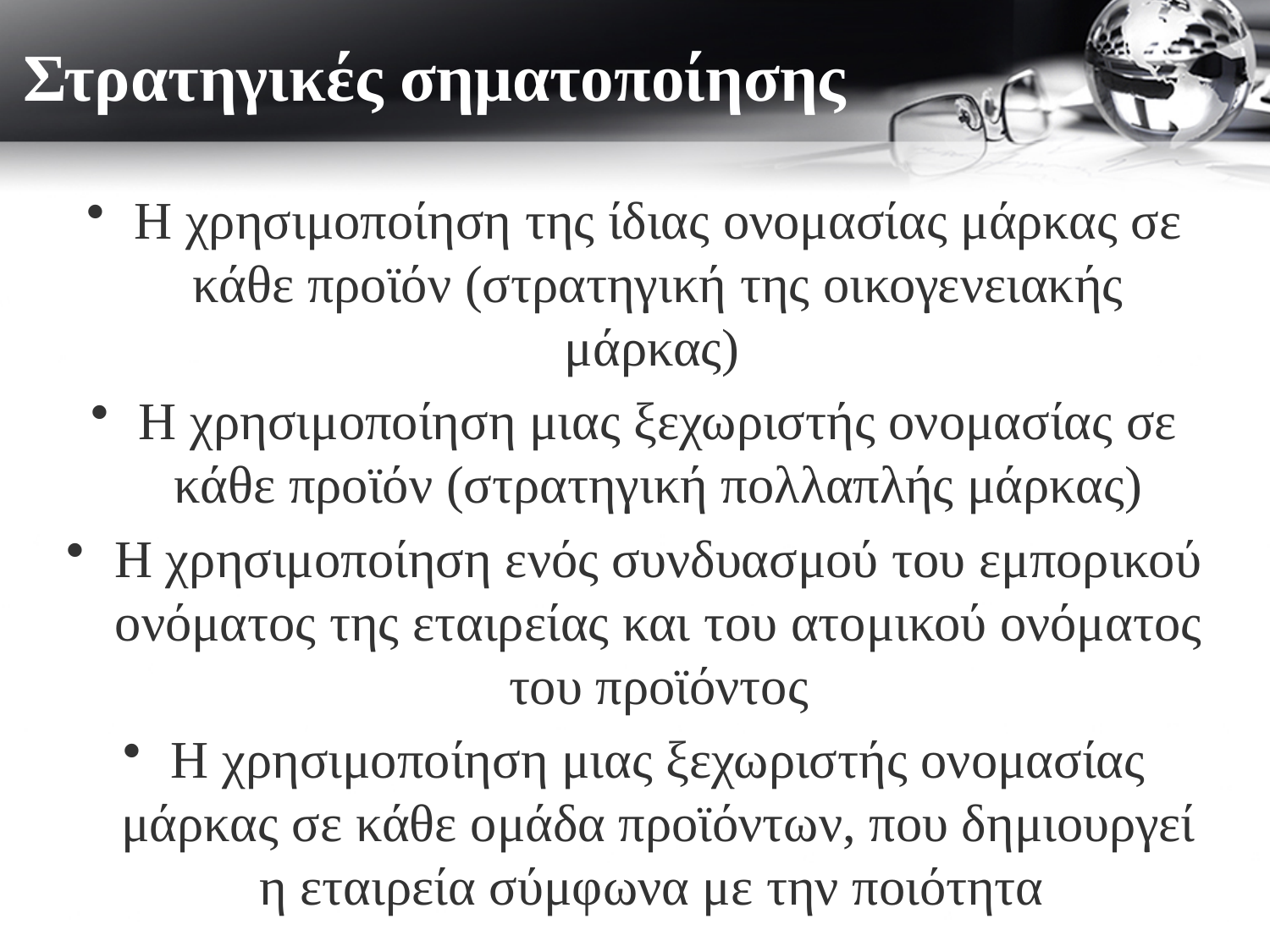

Στρατηγικές σηματοποίησης
Η χρησιμοποίηση της ίδιας ονομασίας μάρκας σε κάθε προϊόν (στρατηγική της οικογενειακής μάρκας)
Η χρησιμοποίηση μιας ξεχωριστής ονομασίας σε κάθε προϊόν (στρατηγική πολλαπλής μάρκας)
Η χρησιμοποίηση ενός συνδυασμού του εμπορικού ονόματος της εταιρείας και του ατομικού ονόματος του προϊόντος
Η χρησιμοποίηση μιας ξεχωριστής ονομασίας μάρκας σε κάθε ομάδα προϊόντων, που δημιουργεί η εταιρεία σύμφωνα με την ποιότητα

# Στρατηγικές σηματοποίησης